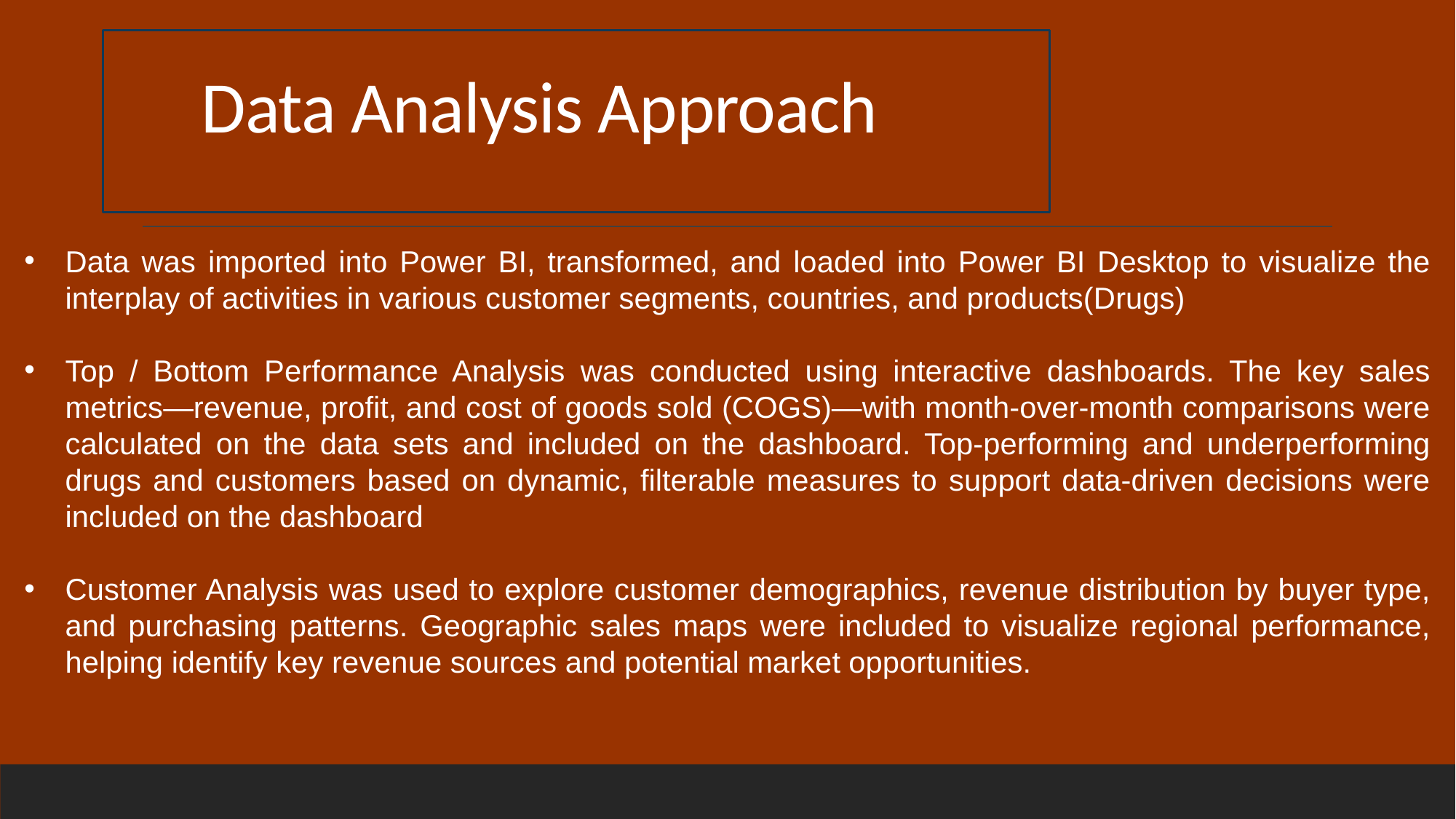

Data Analysis Approach
Data was imported into Power BI, transformed, and loaded into Power BI Desktop to visualize the interplay of activities in various customer segments, countries, and products(Drugs)

Top / Bottom Performance Analysis was conducted using interactive dashboards. The key sales metrics—revenue, profit, and cost of goods sold (COGS)—with month-over-month comparisons were calculated on the data sets and included on the dashboard. Top-performing and underperforming drugs and customers based on dynamic, filterable measures to support data-driven decisions were included on the dashboard

Customer Analysis was used to explore customer demographics, revenue distribution by buyer type, and purchasing patterns. Geographic sales maps were included to visualize regional performance, helping identify key revenue sources and potential market opportunities.